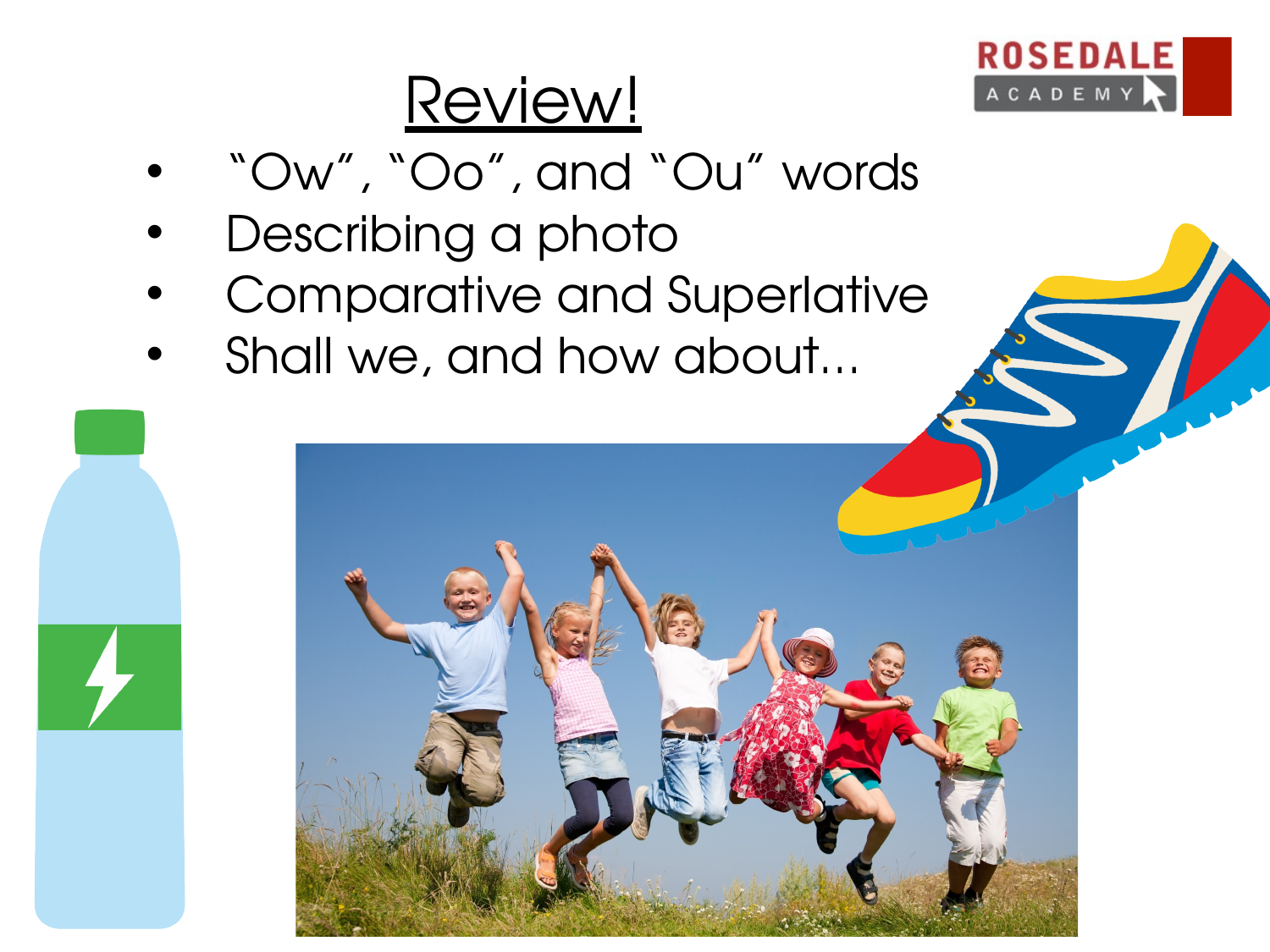

# Review!
“Ow”, “Oo”, and “Ou” words
Describing a photo
Comparative and Superlative
Shall we, and how about…